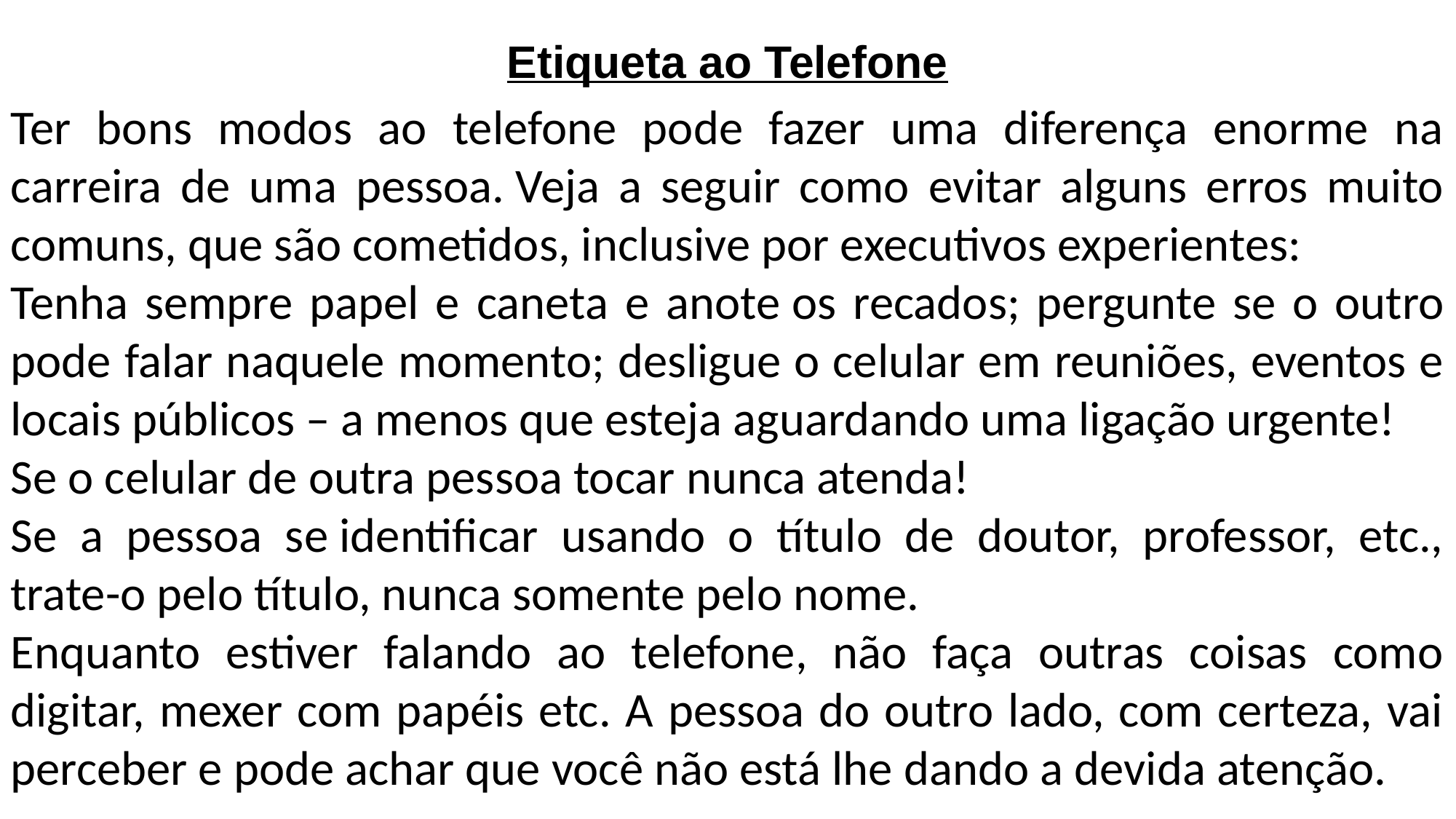

Etiqueta ao Telefone
Ter bons modos ao telefone pode fazer uma diferença enorme na carreira de uma pessoa. Veja a seguir como evitar alguns erros muito comuns, que são cometidos, inclusive por executivos experientes:
Tenha sempre papel e caneta e anote os recados; pergunte se o outro pode falar naquele momento; desligue o celular em reuniões, eventos e locais públicos – a menos que esteja aguardando uma ligação urgente!
Se o celular de outra pessoa tocar nunca atenda!
Se a pessoa se identificar usando o título de doutor, professor, etc., trate-o pelo título, nunca somente pelo nome.
Enquanto estiver falando ao telefone, não faça outras coisas como digitar, mexer com papéis etc. A pessoa do outro lado, com certeza, vai perceber e pode achar que você não está lhe dando a devida atenção.